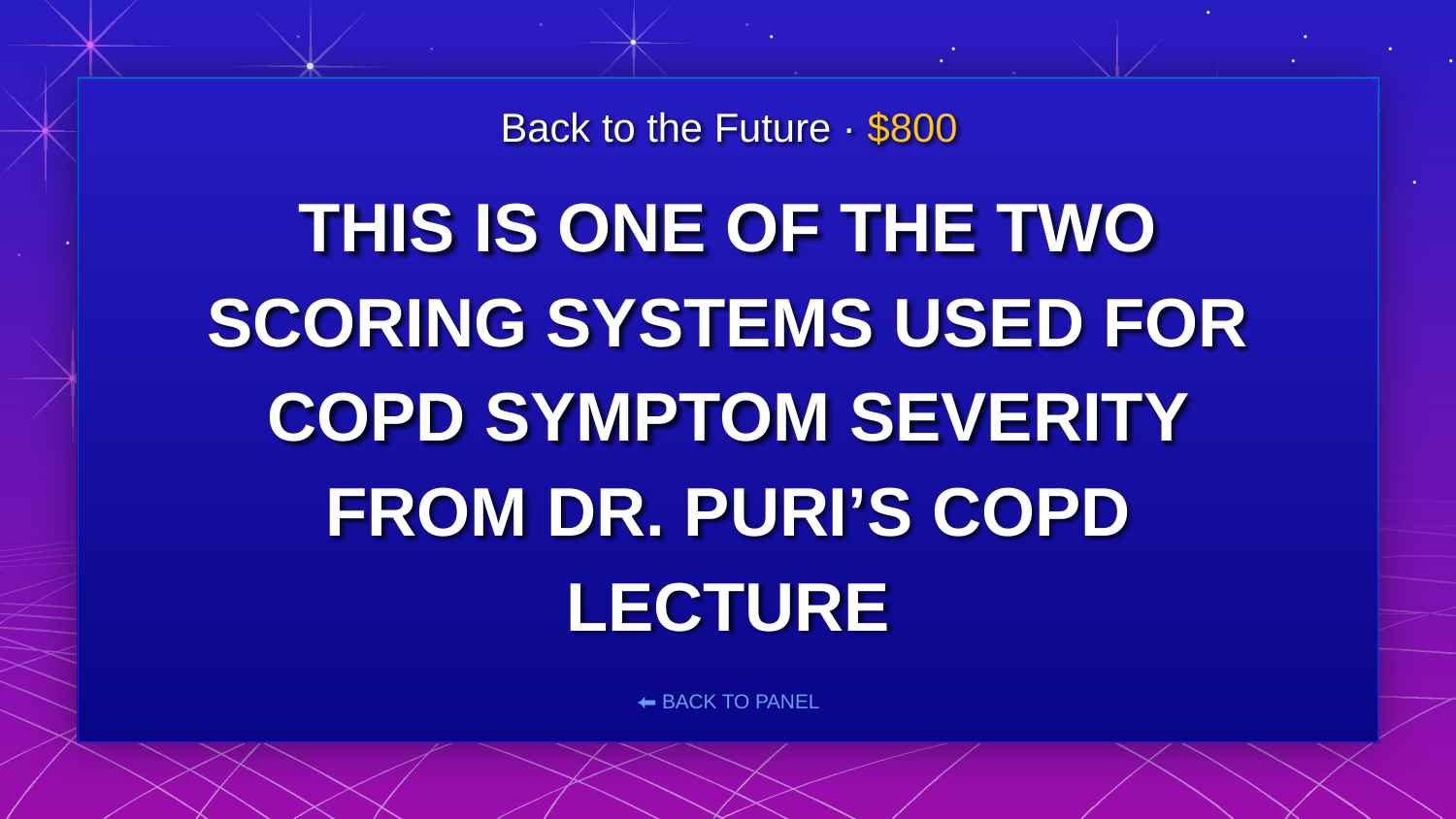

Back to the Future · $800
# THIS IS ONE OF THE TWO SCORING SYSTEMS USED FOR COPD SYMPTOM SEVERITY FROM DR. PURI’S COPD LECTURE